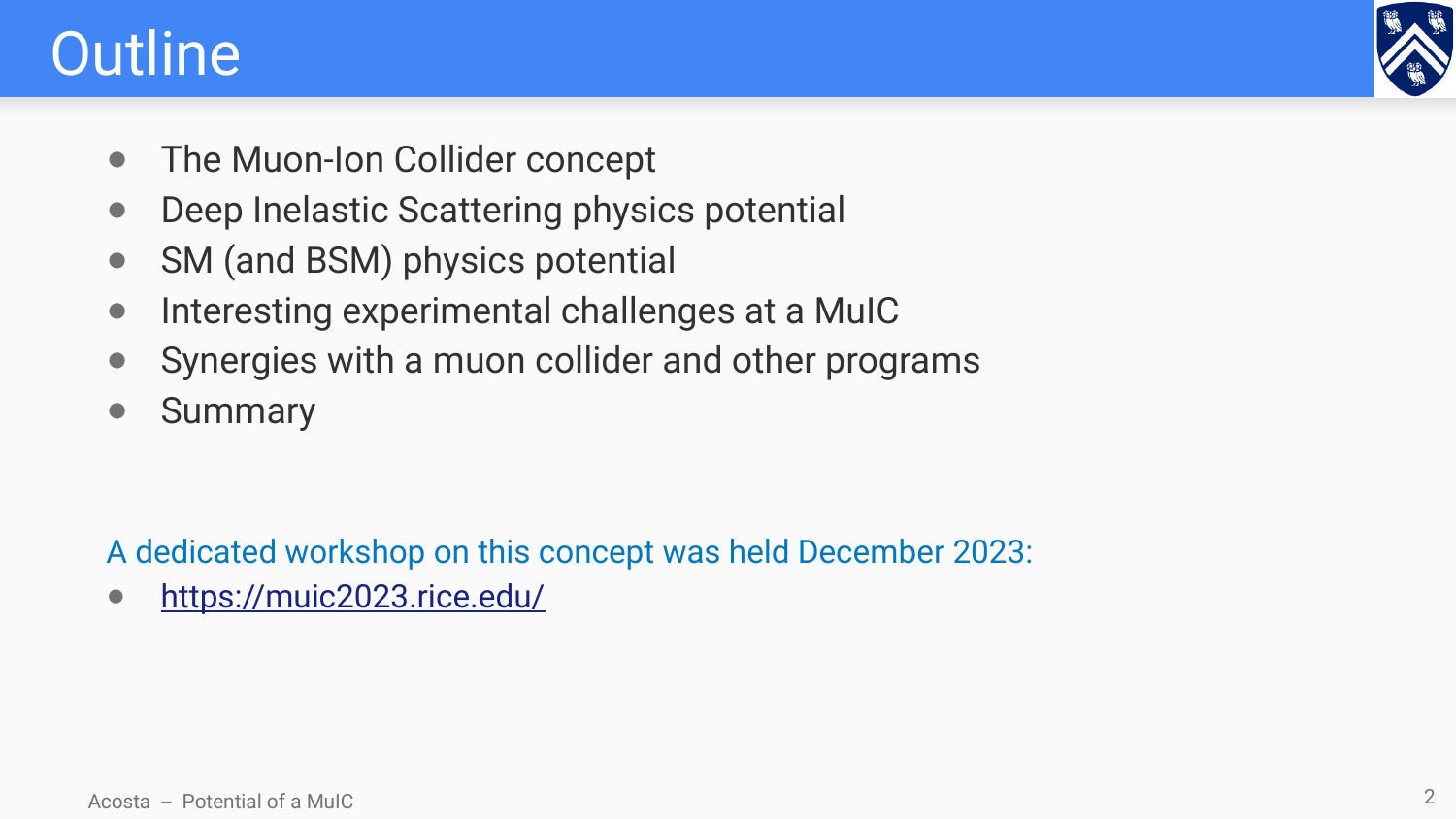

# Outline
The Muon-Ion Collider concept
Deep Inelastic Scattering physics potential
SM (and BSM) physics potential
Interesting experimental challenges at a MuIC
Synergies with a muon collider and other programs
Summary

A dedicated workshop on this concept was held December 2023:
https://muic2023.rice.edu/

2